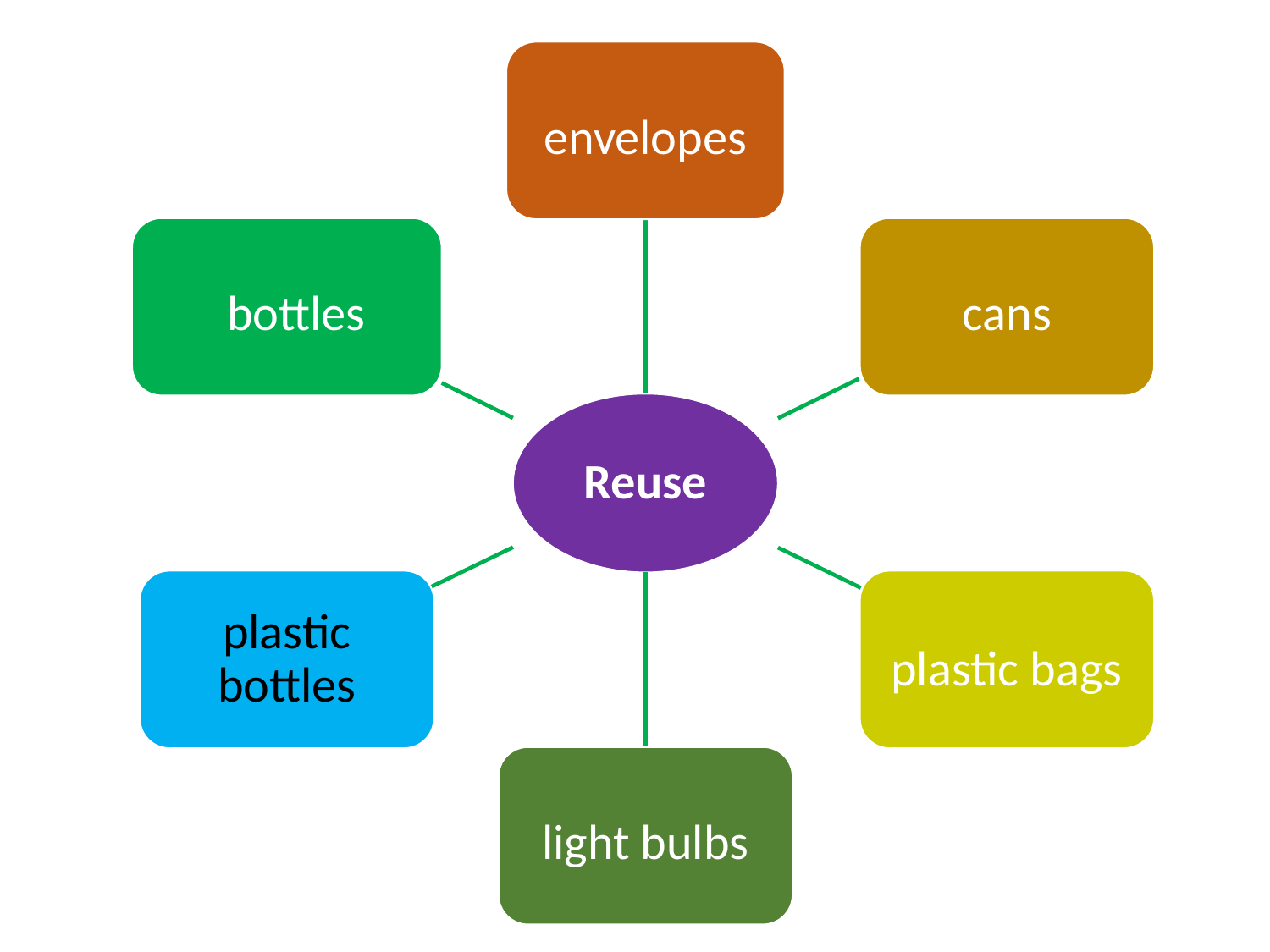

envelopes

bottles
cans

Reuse

plastic bottles
plastic bags

light bulbs